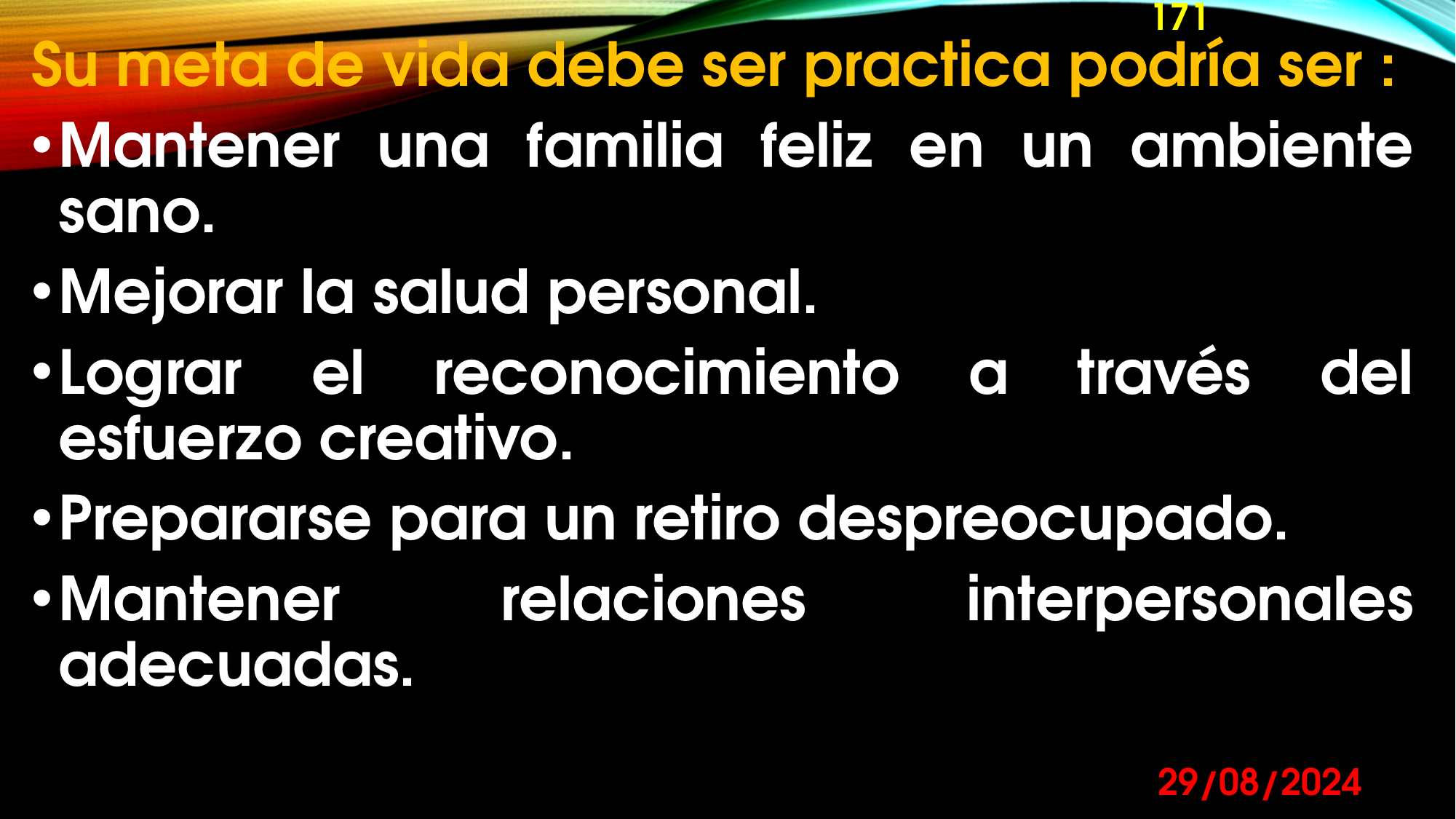

171
Su meta de vida debe ser practica podría ser :
Mantener una familia feliz en un ambiente sano.
Mejorar la salud personal.
Lograr el reconocimiento a través del esfuerzo creativo.
Prepararse para un retiro despreocupado.
Mantener relaciones interpersonales adecuadas.

29/08/2024